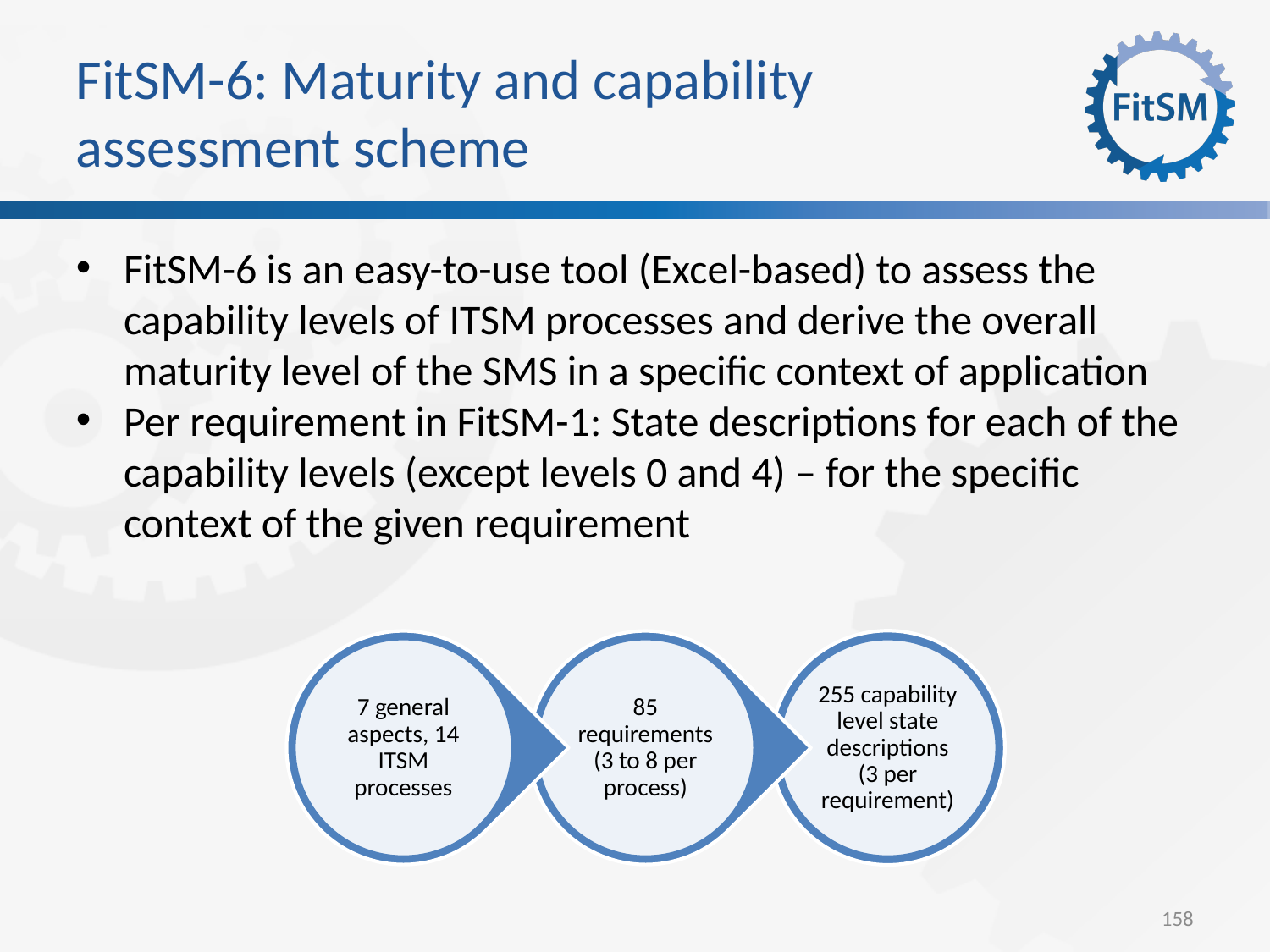

FitSM-6: Maturity and capability assessment scheme
FitSM-6 is an easy-to-use tool (Excel-based) to assess the capability levels of ITSM processes and derive the overall maturity level of the SMS in a specific context of application
Per requirement in FitSM-1: State descriptions for each of the capability levels (except levels 0 and 4) – for the specific context of the given requirement

7 general aspects, 14 ITSM processes
85 requirements
(3 to 8 per process)
255 capability level state descriptions
(3 per requirement)
158